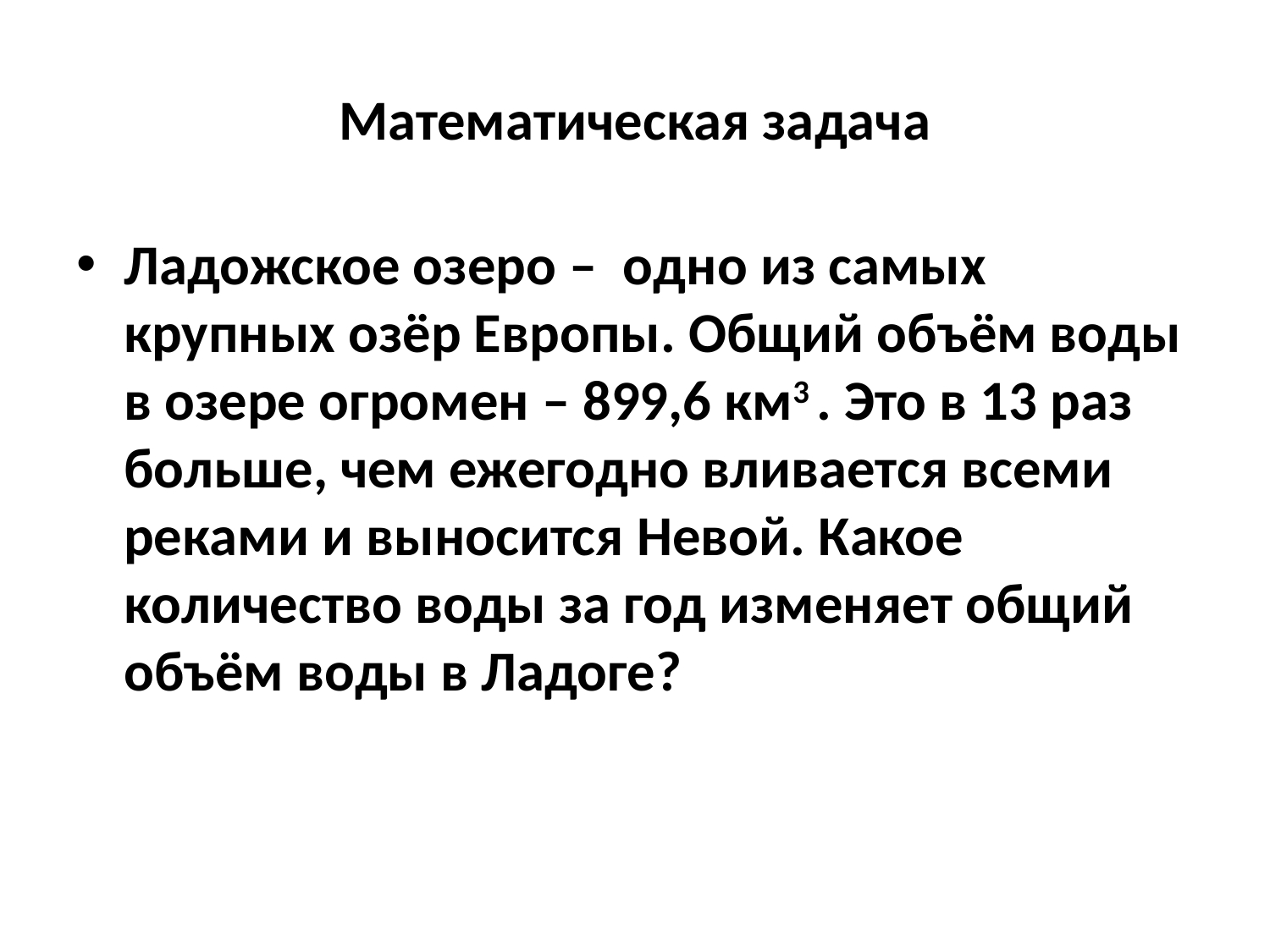

# Математическая задача
Ладожское озеро –  одно из самых крупных озёр Европы. Общий объём воды в озере огромен – 899,6 км3 . Это в 13 раз больше, чем ежегодно вливается всеми реками и выносится Невой. Какое количество воды за год изменяет общий объём воды в Ладоге?